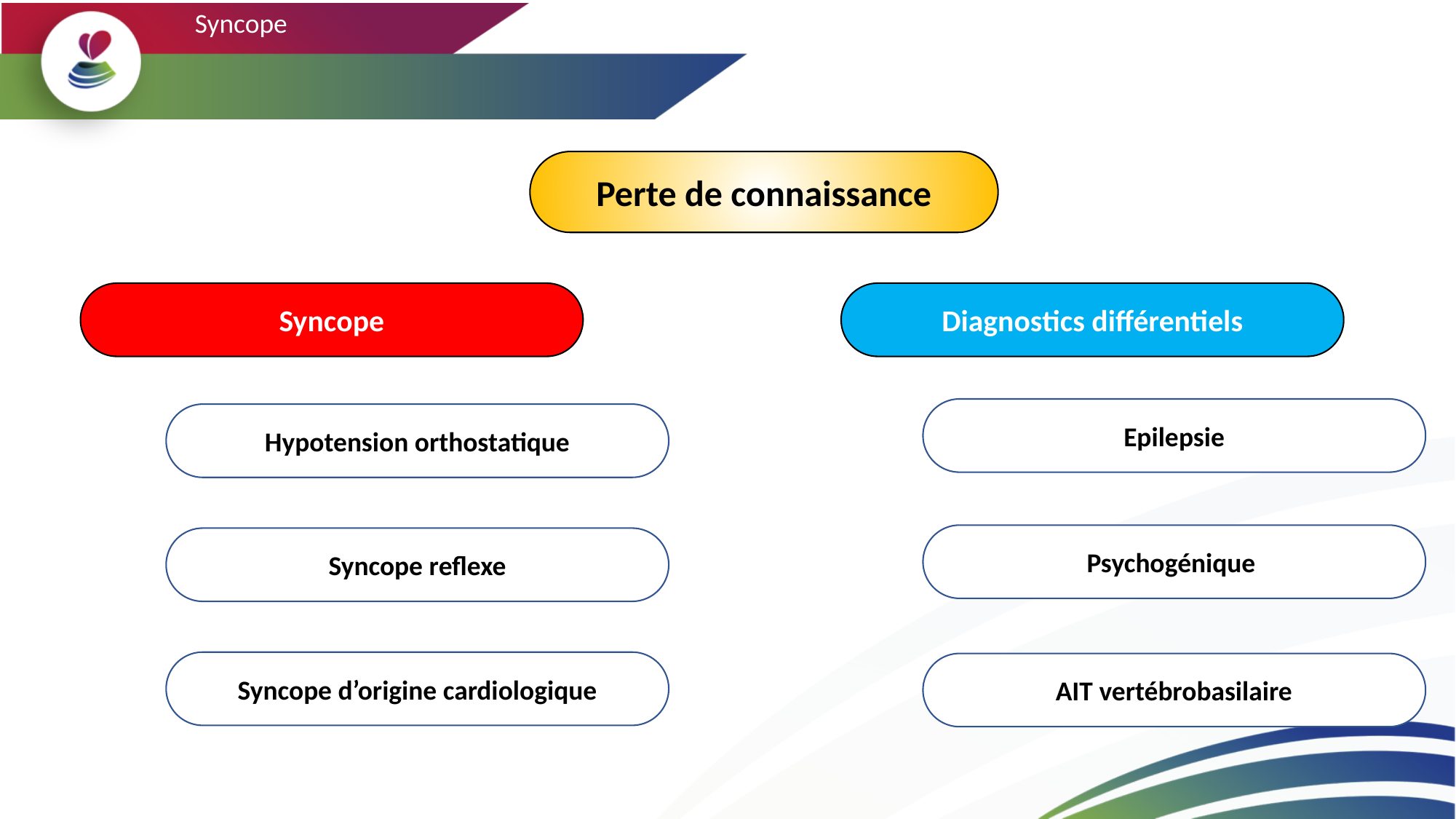

Syncope
Perte de connaissance
Syncope
Diagnostics différentiels
Epilepsie
Hypotension orthostatique
Psychogénique
Syncope reflexe
Syncope d’origine cardiologique
AIT vertébrobasilaire